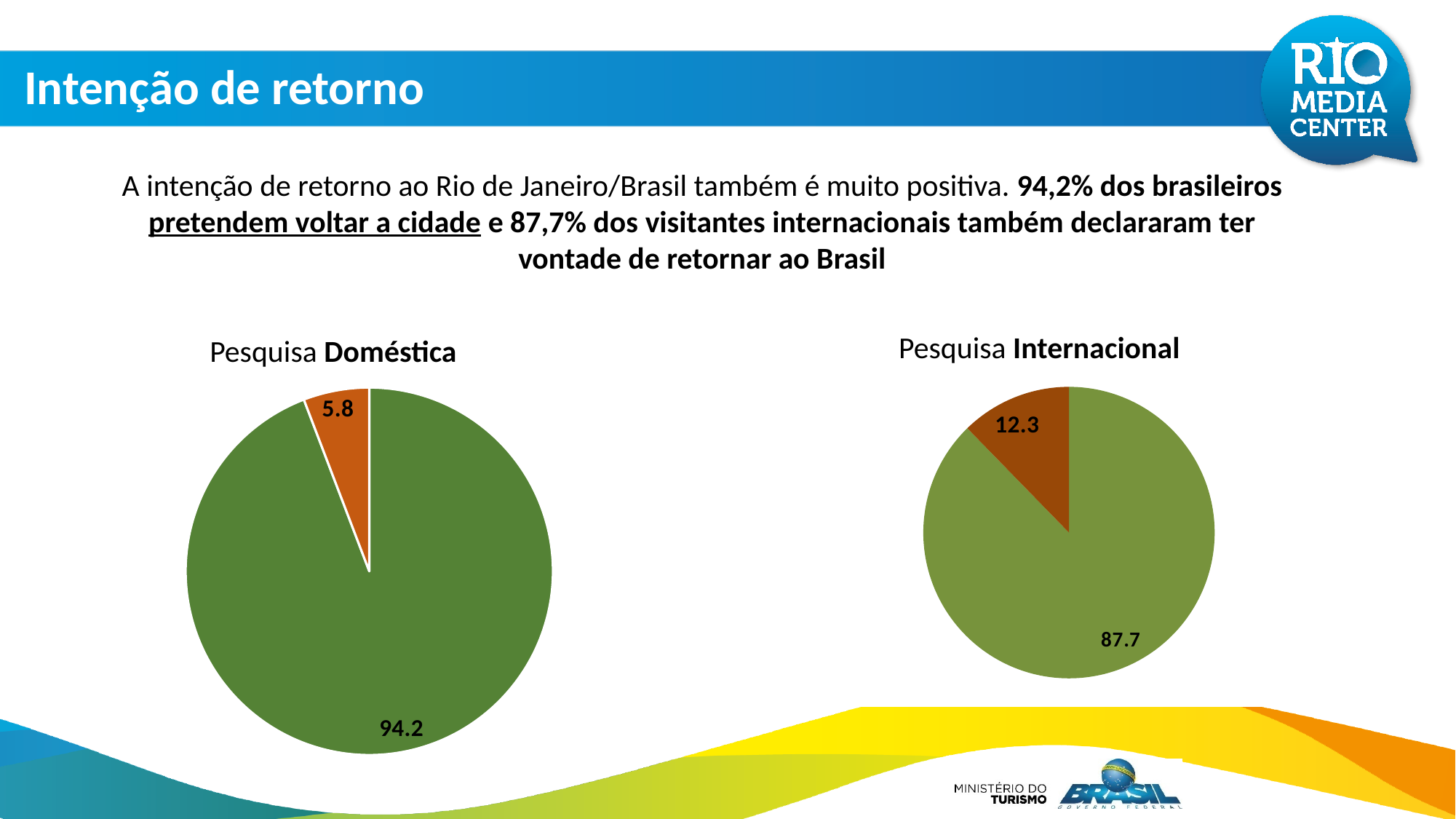

Intenção de retorno
A intenção de retorno ao Rio de Janeiro/Brasil também é muito positiva. 94,2% dos brasileiros pretendem voltar a cidade e 87,7% dos visitantes internacionais também declararam ter vontade de retornar ao Brasil
Pesquisa Internacional
Pesquisa Doméstica

### Chart

| Category |  |
|---|---|

### Chart

| Category |  |
|---|---|
| Tem intenção de retorno | 87.7 |
| Não tem intenção de retorno | 12.3 |